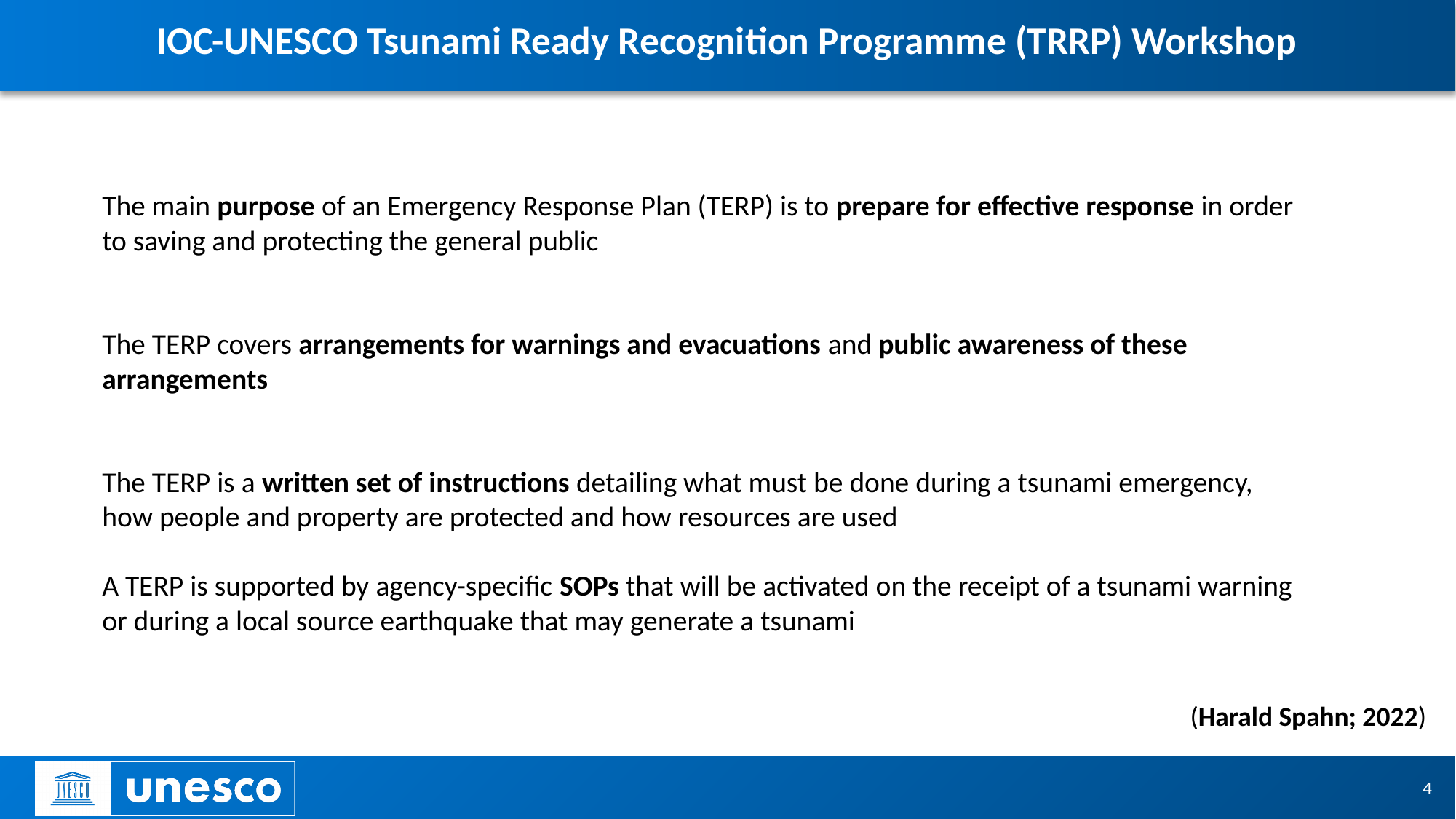

# IOC-UNESCO Tsunami Ready Recognition Programme (TRRP) Workshop

The main purpose of an Emergency Response Plan (TERP) is to prepare for effective response in order to saving and protecting the general public

The TERP covers arrangements for warnings and evacuations and public awareness of these arrangements

The TERP is a written set of instructions detailing what must be done during a tsunami emergency, how people and property are protected and how resources are used

A TERP is supported by agency-specific SOPs that will be activated on the receipt of a tsunami warning or during a local source earthquake that may generate a tsunami
(Harald Spahn; 2022)
4